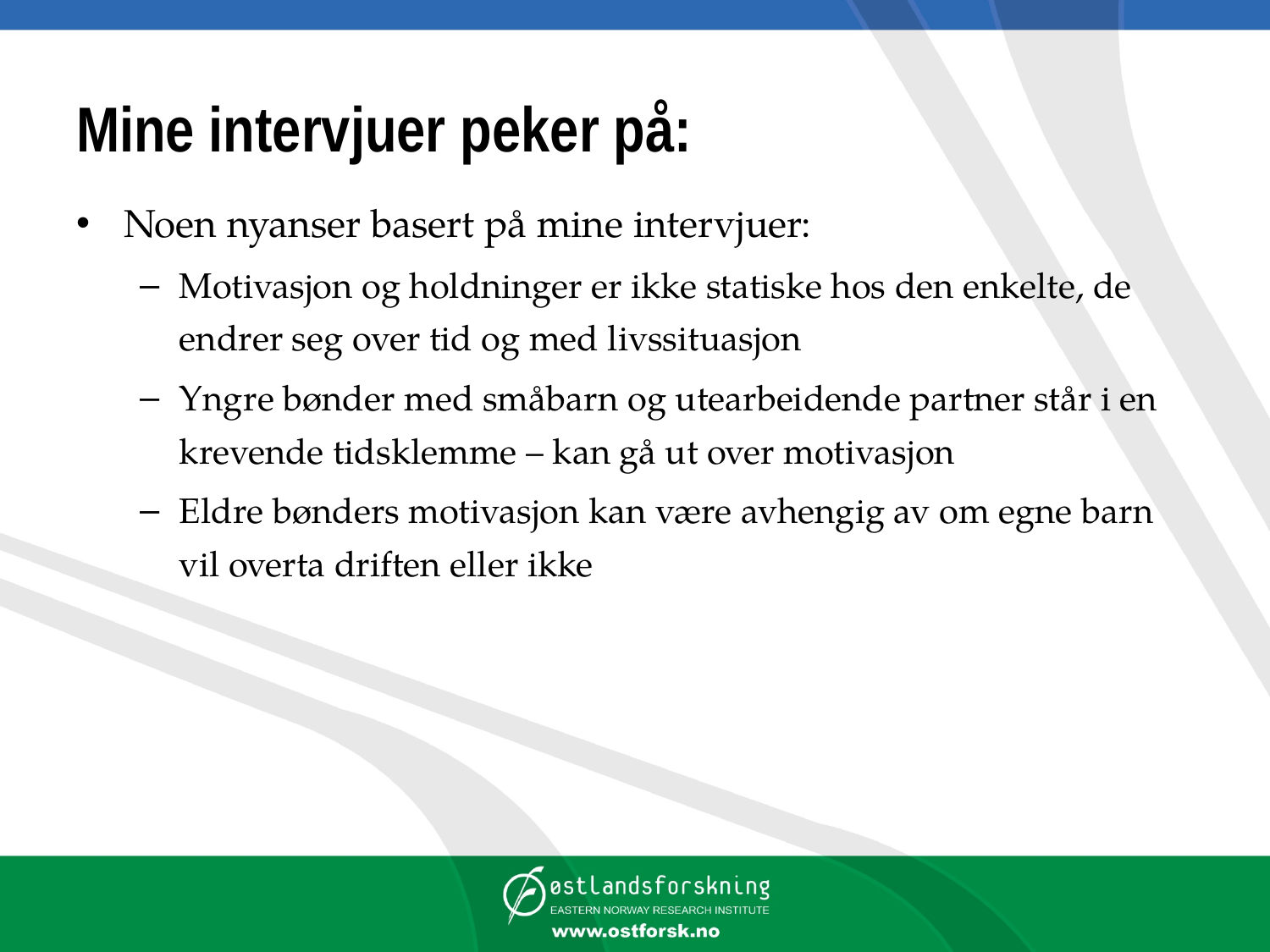

# Mine intervjuer peker på:
Noen nyanser basert på mine intervjuer:
Motivasjon og holdninger er ikke statiske hos den enkelte, de  endrer seg over tid og med livssituasjon
Yngre bønder med småbarn og utearbeidende partner står i en krevende tidsklemme – kan gå ut over motivasjon
Eldre bønders motivasjon kan være avhengig av om egne barn vil overta driften eller ikke